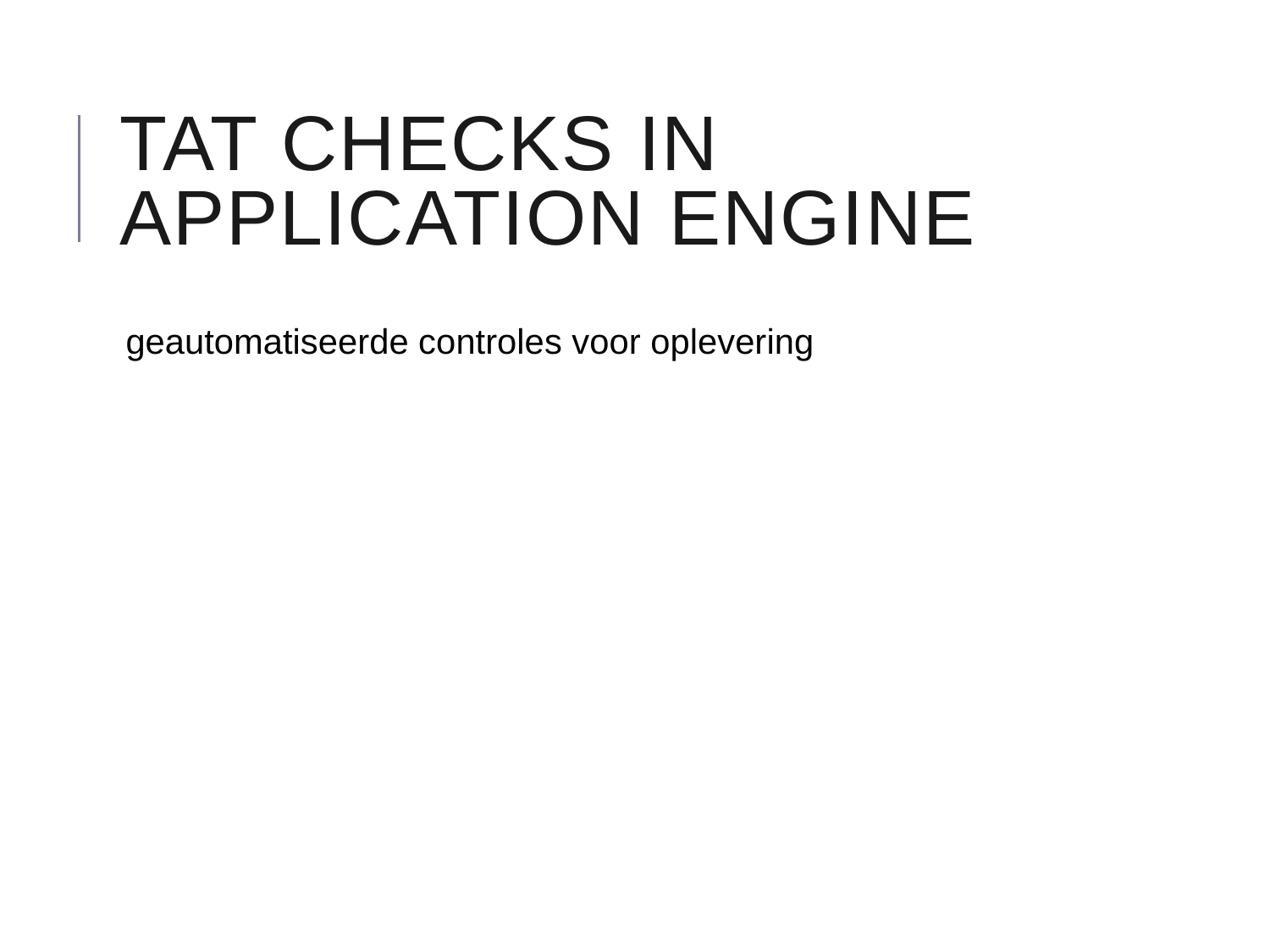

# TAT checks in Application Engine
geautomatiseerde controles voor oplevering